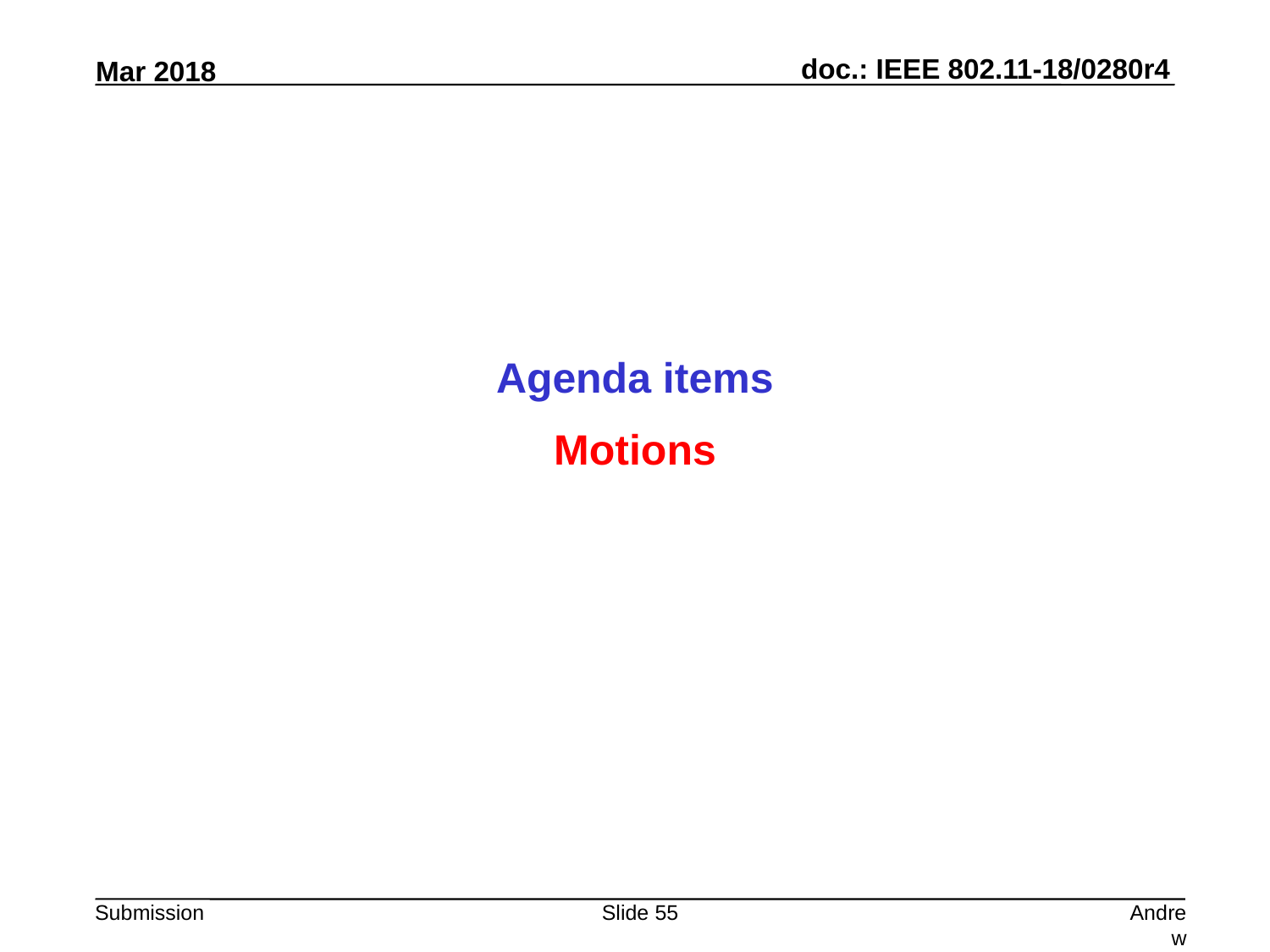

Agenda items
Motions
Slide 55
Andrew Myles, Cisco